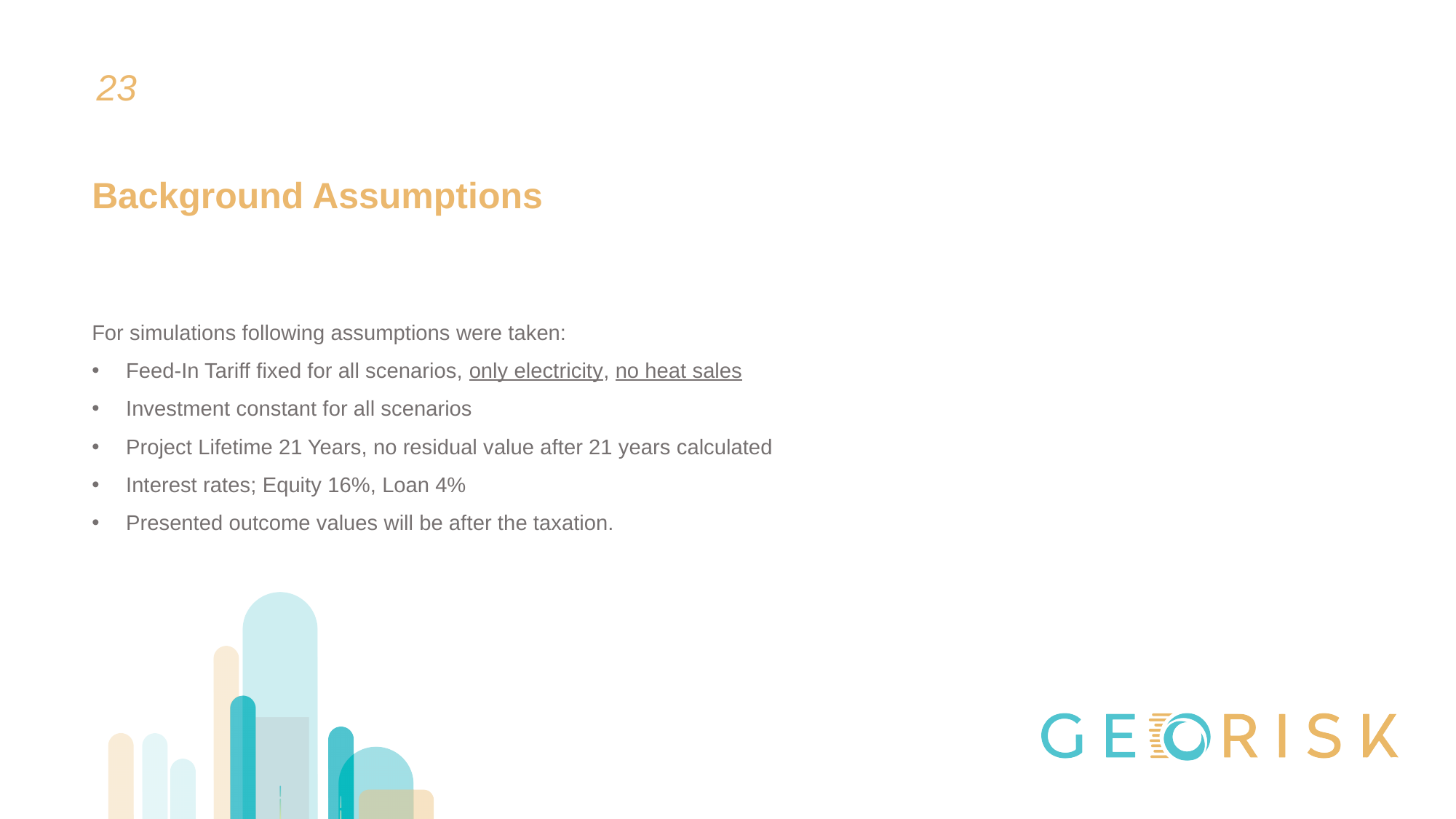

23

# Background Assumptions
For simulations following assumptions were taken:
Feed-In Tariff fixed for all scenarios, only electricity, no heat sales
Investment constant for all scenarios
Project Lifetime 21 Years, no residual value after 21 years calculated
Interest rates; Equity 16%, Loan 4%
Presented outcome values will be after the taxation.